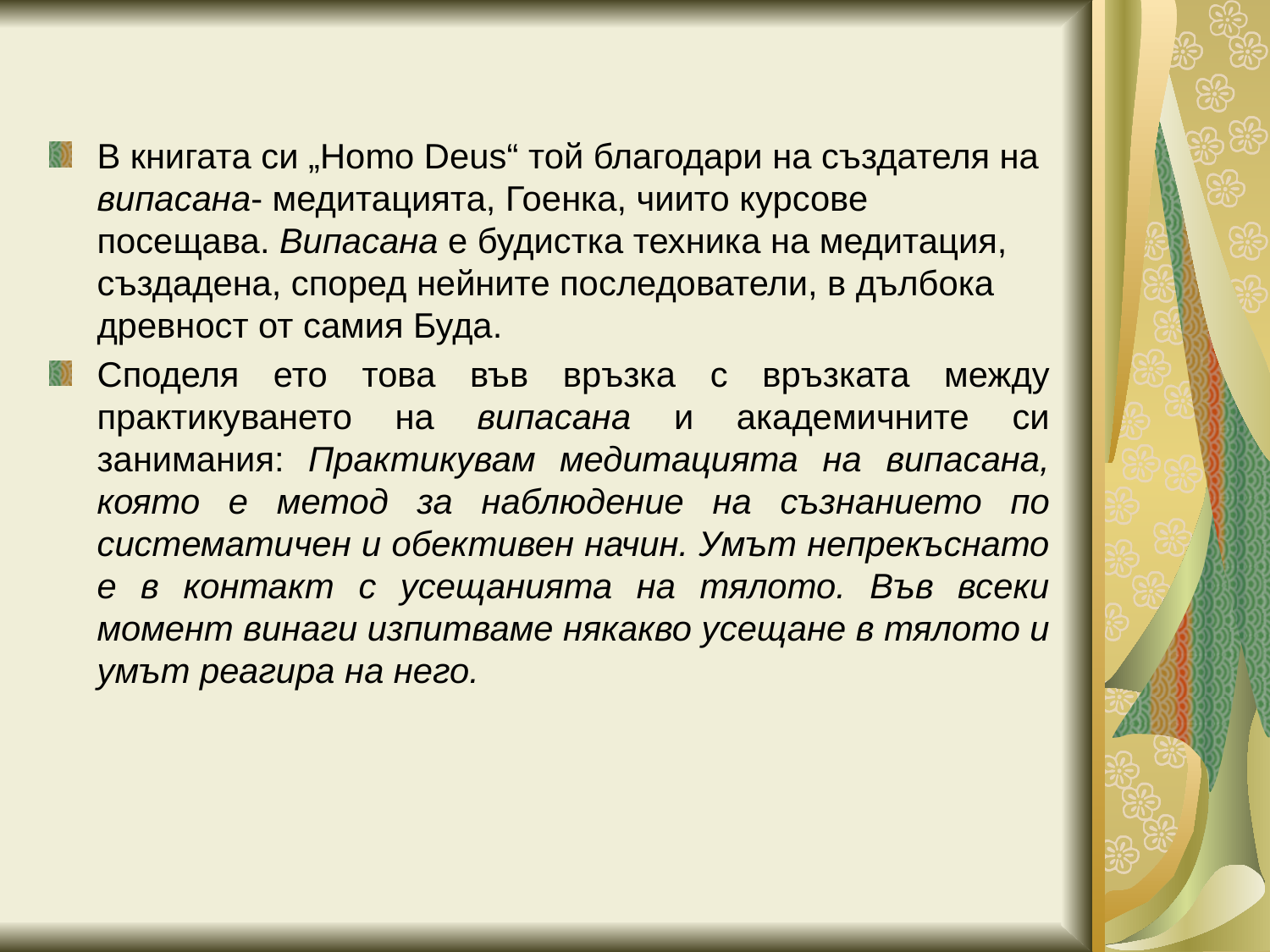

В книгата си „Homo Deus“ той благодари на създателя на випасана- медитацията, Гоенка, чиито курсове посещава. Випасана е будистка техника на медитация, създадена, според нейните последователи, в дълбока древност от самия Буда.
Споделя ето това във връзка с връзката между практикуването на випасана и академичните си занимания: Практикувам медитацията на випасана, която е метод за наблюдение на съзнанието по систематичен и обективен начин. Умът непрекъснато е в контакт с усещанията на тялото. Във всеки момент винаги изпитваме някакво усещане в тялото и умът реагира на него.